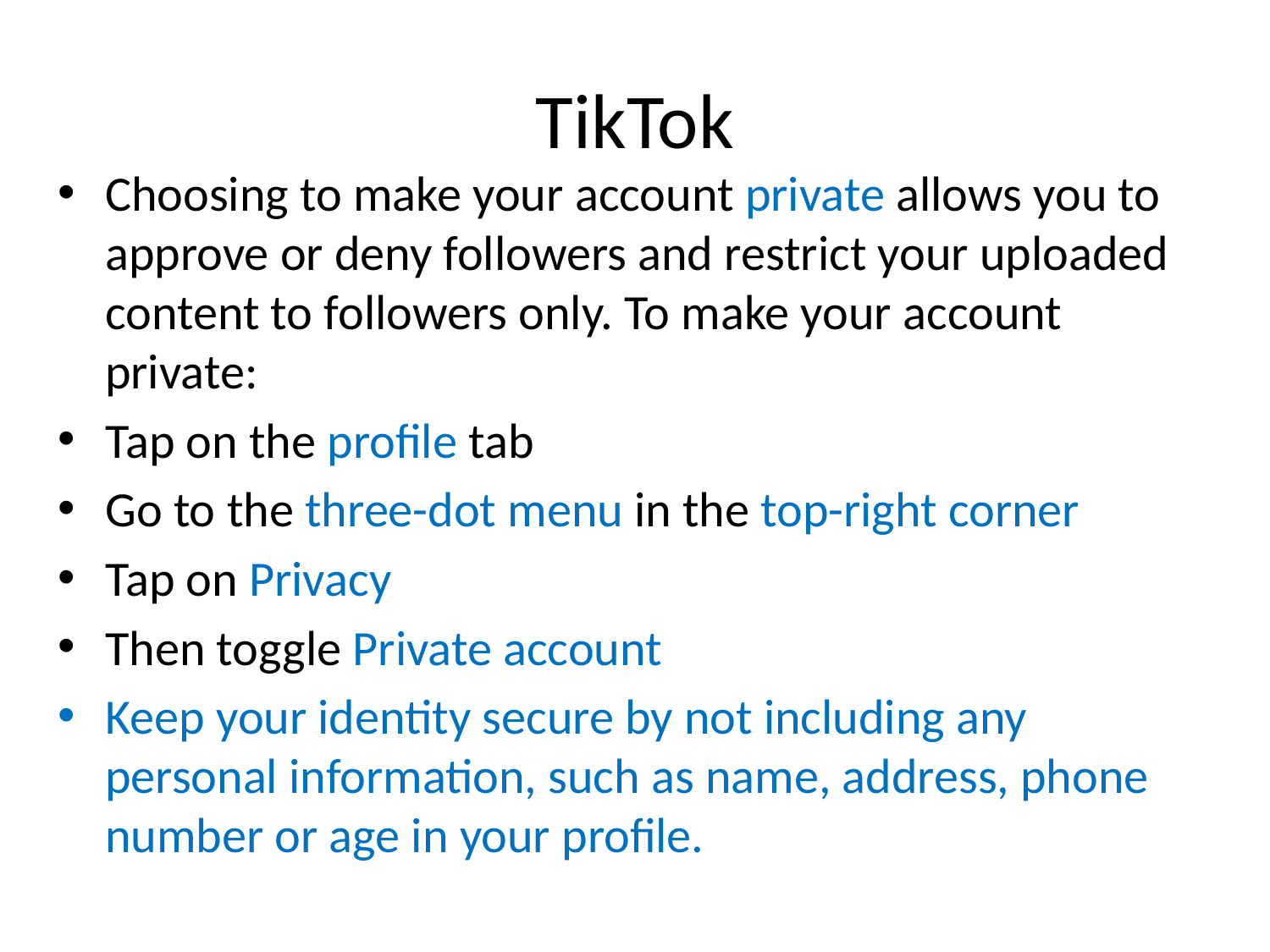

# TikTok

Choosing to make your account private allows you to approve or deny followers and restrict your uploaded content to followers only. To make your account private:
Tap on the profile tab
Go to the three-dot menu in the top-right corner
Tap on Privacy
Then toggle Private account
Keep your identity secure by not including any personal information, such as name, address, phone number or age in your profile.